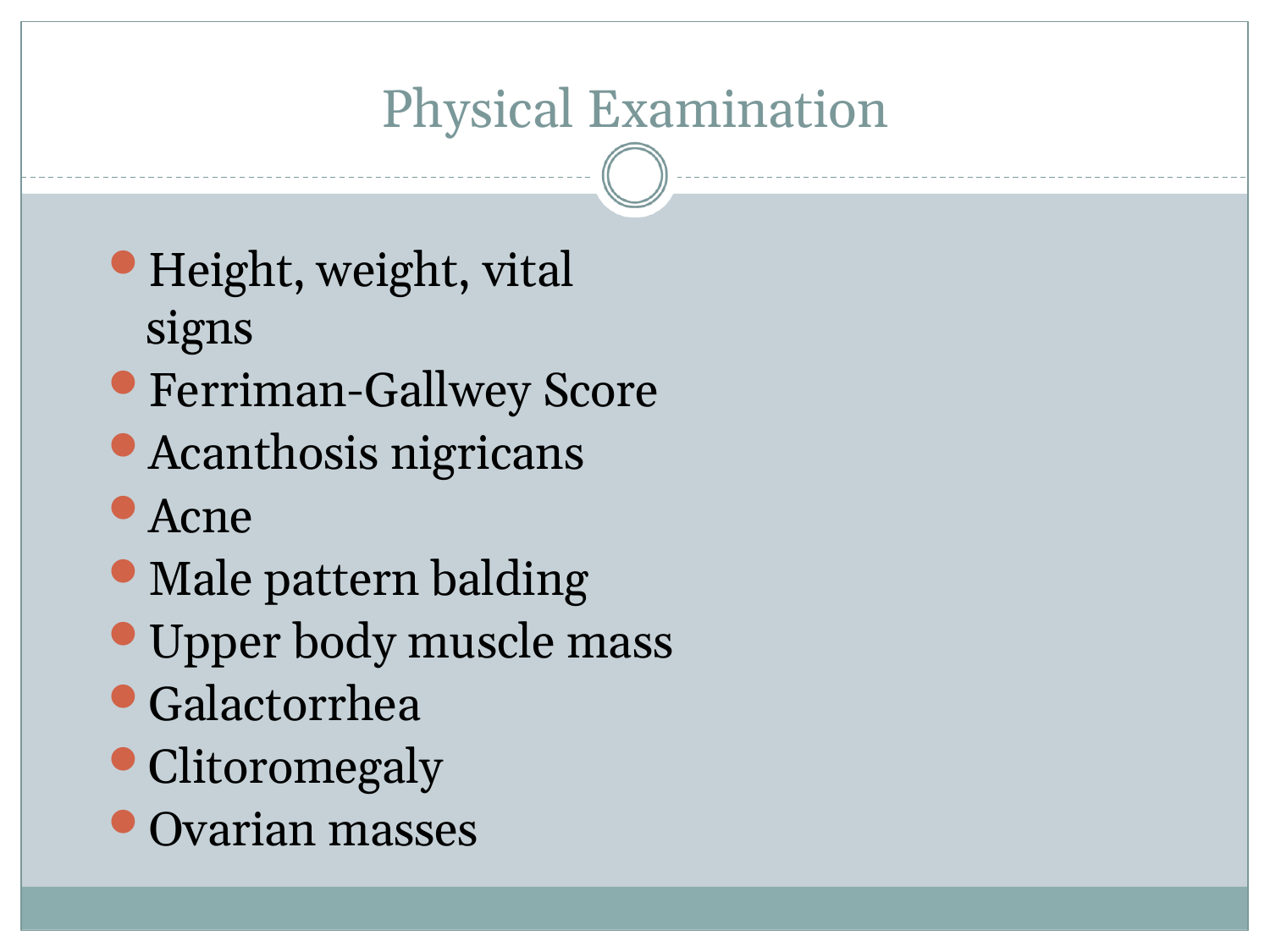

# Physical Examination
Height, weight, vital signs
Ferriman-Gallwey Score
Acanthosis nigricans
Acne
Male pattern balding
Upper body muscle mass
Galactorrhea
Clitoromegaly
Ovarian masses